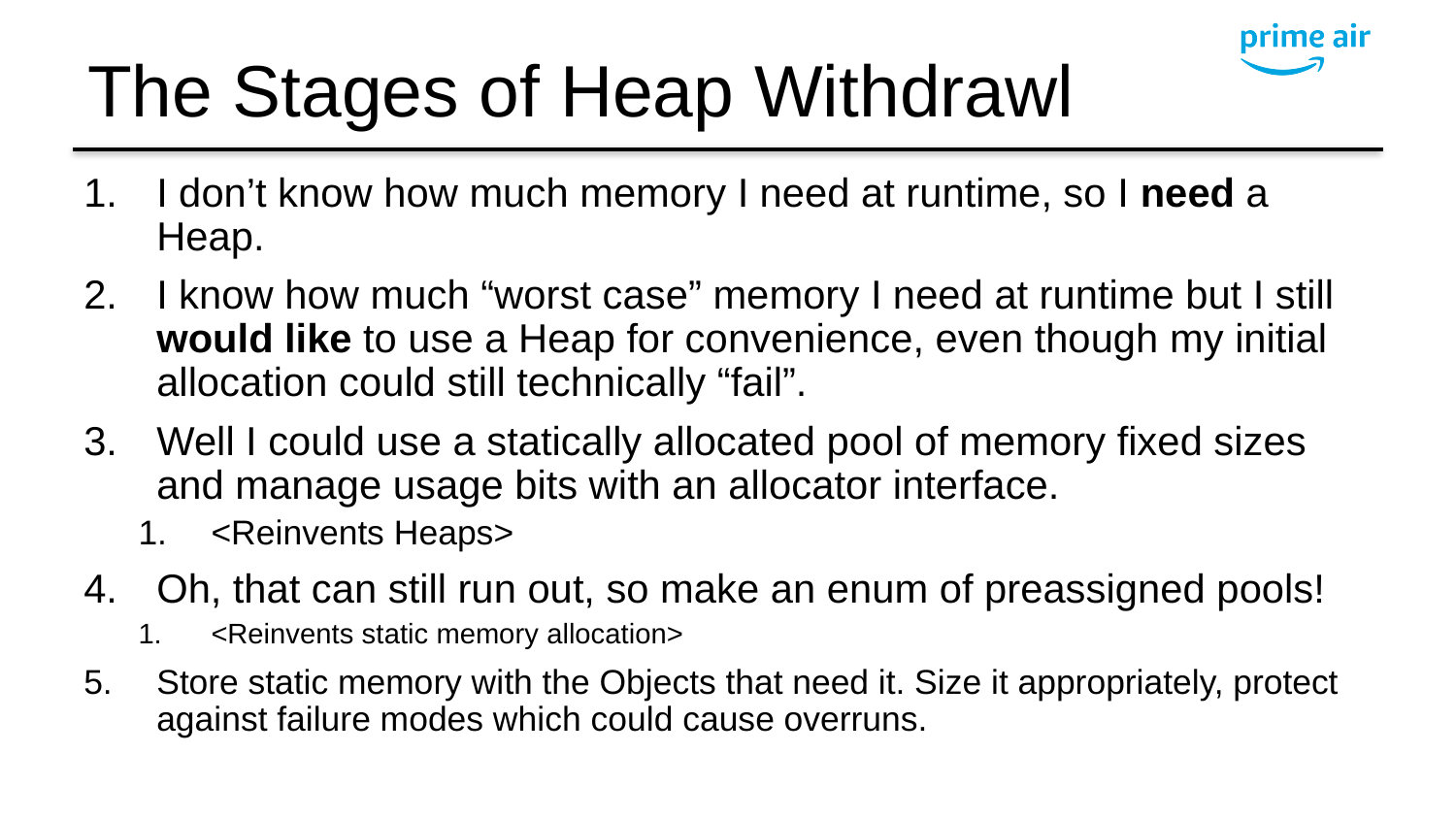

# The Stages of Heap Withdrawl
I don’t know how much memory I need at runtime, so I need a Heap.
I know how much “worst case” memory I need at runtime but I still would like to use a Heap for convenience, even though my initial allocation could still technically “fail”.
Well I could use a statically allocated pool of memory fixed sizes and manage usage bits with an allocator interface.
<Reinvents Heaps>
Oh, that can still run out, so make an enum of preassigned pools!
<Reinvents static memory allocation>
Store static memory with the Objects that need it. Size it appropriately, protect against failure modes which could cause overruns.